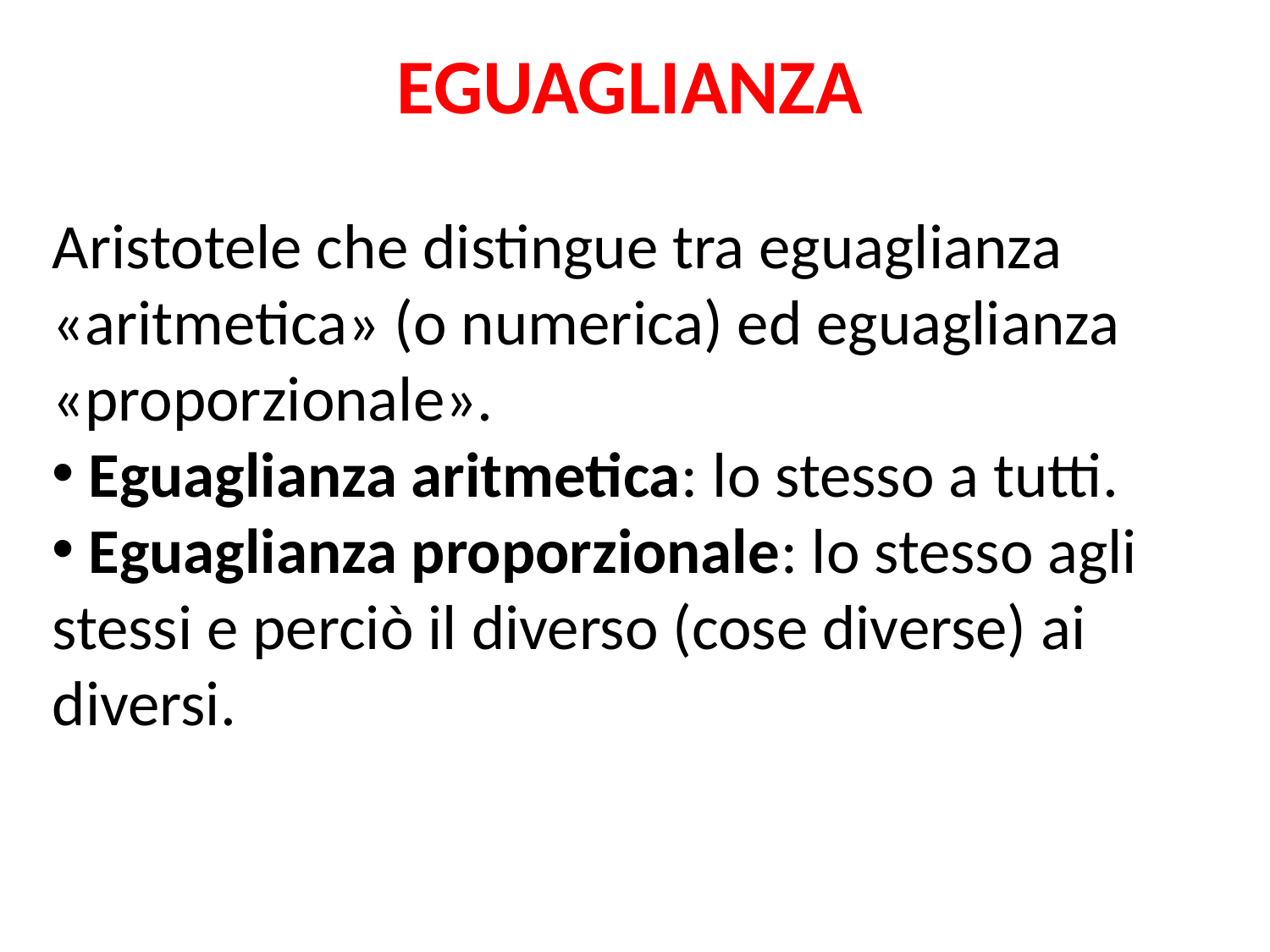

EGUAGLIANZA

Aristotele che distingue tra eguaglianza «aritmetica» (o numerica) ed eguaglianza «proporzionale».
 Eguaglianza aritmetica: lo stesso a tutti.
 Eguaglianza proporzionale: lo stesso agli stessi e perciò il diverso (cose diverse) ai diversi.